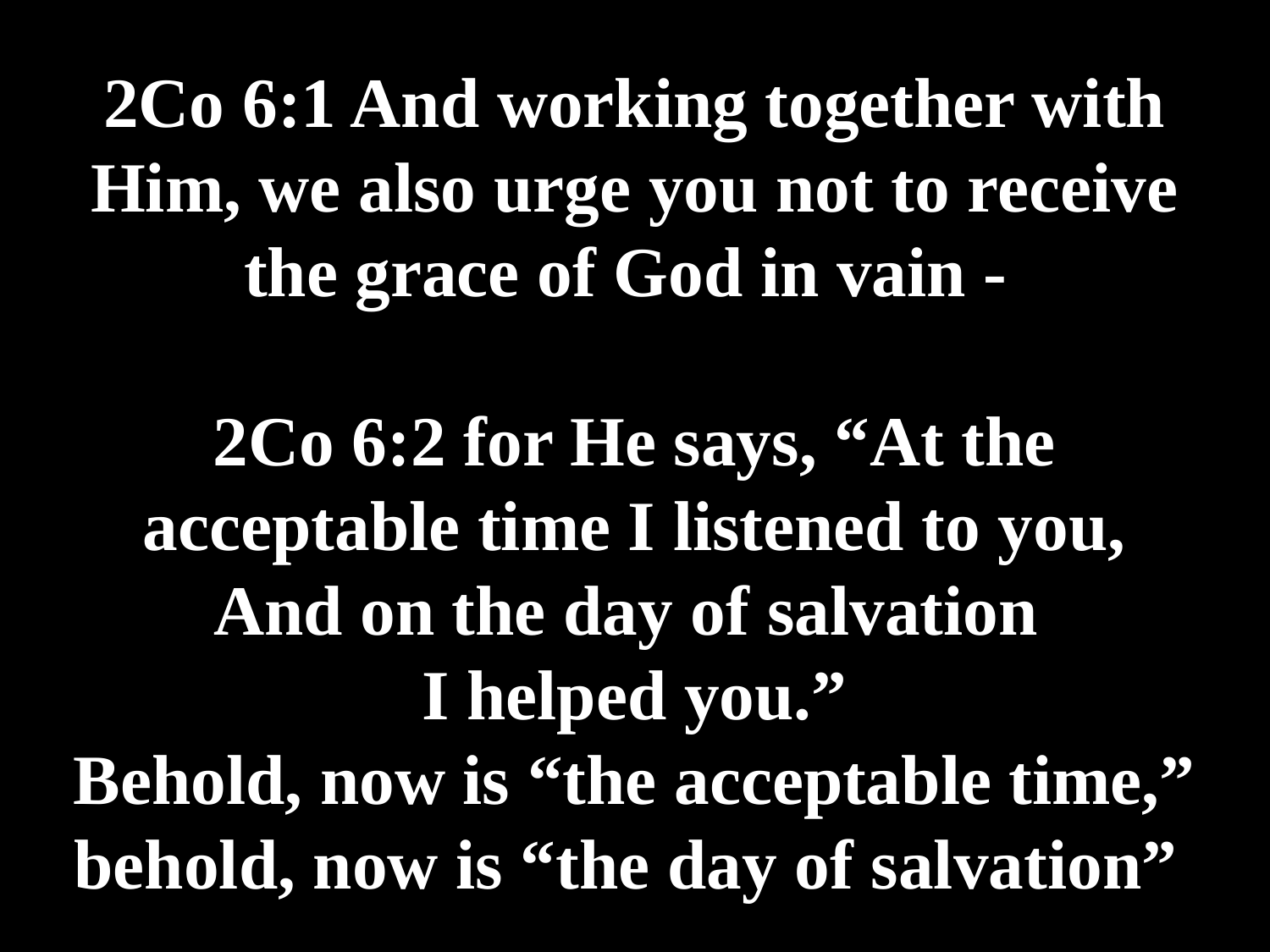

# 2Co 6:1 And working together with Him, we also urge you not to receive the grace of God in vain⁠ - 2Co 6:2 for He says, “At the acceptable time I listened to you, And on the day of salvation I helped you.” Behold, now is “the acceptable time,” behold, now is “the day of salvation”⁠